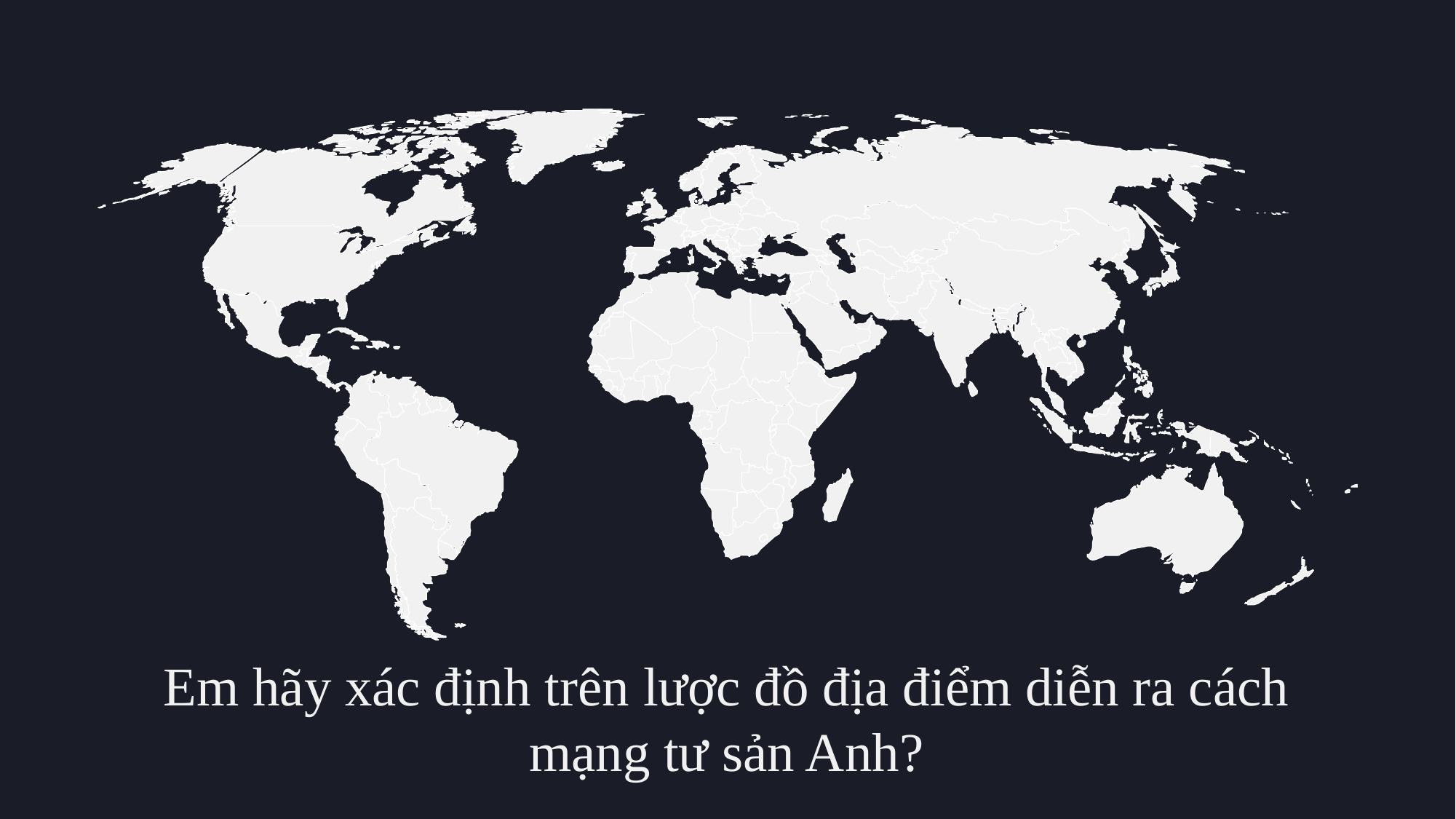

Cách mạng
tư sản Anh

Em hãy xác định trên lược đồ địa điểm diễn ra cách mạng tư sản Anh?